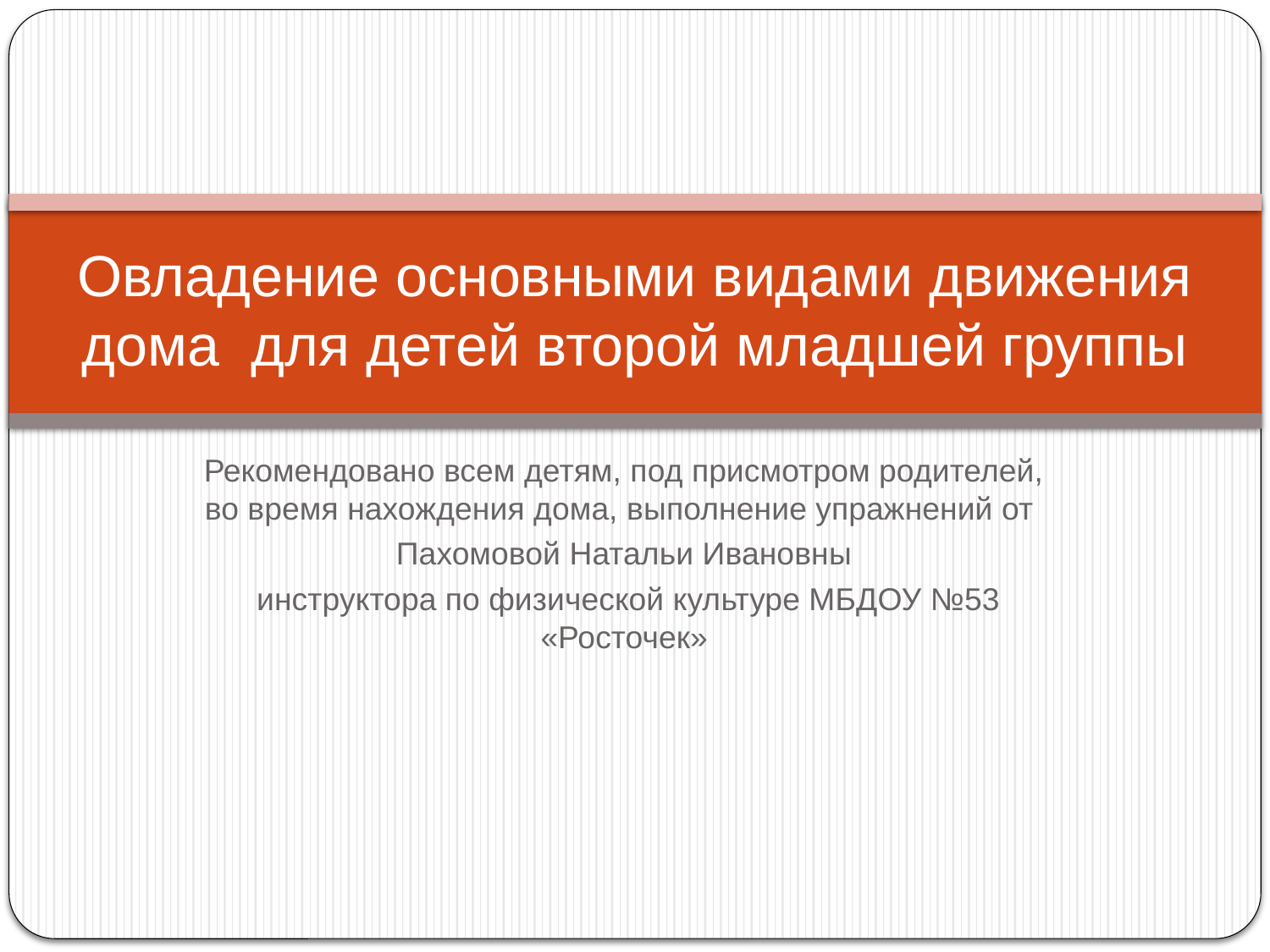

# Овладение основными видами движения дома  для детей второй младшей группы
Рекомендовано всем детям, под присмотром родителей, во время нахождения дома, выполнение упражнений от
Пахомовой Натальи Ивановны
 инструктора по физической культуре МБДОУ №53 «Росточек»